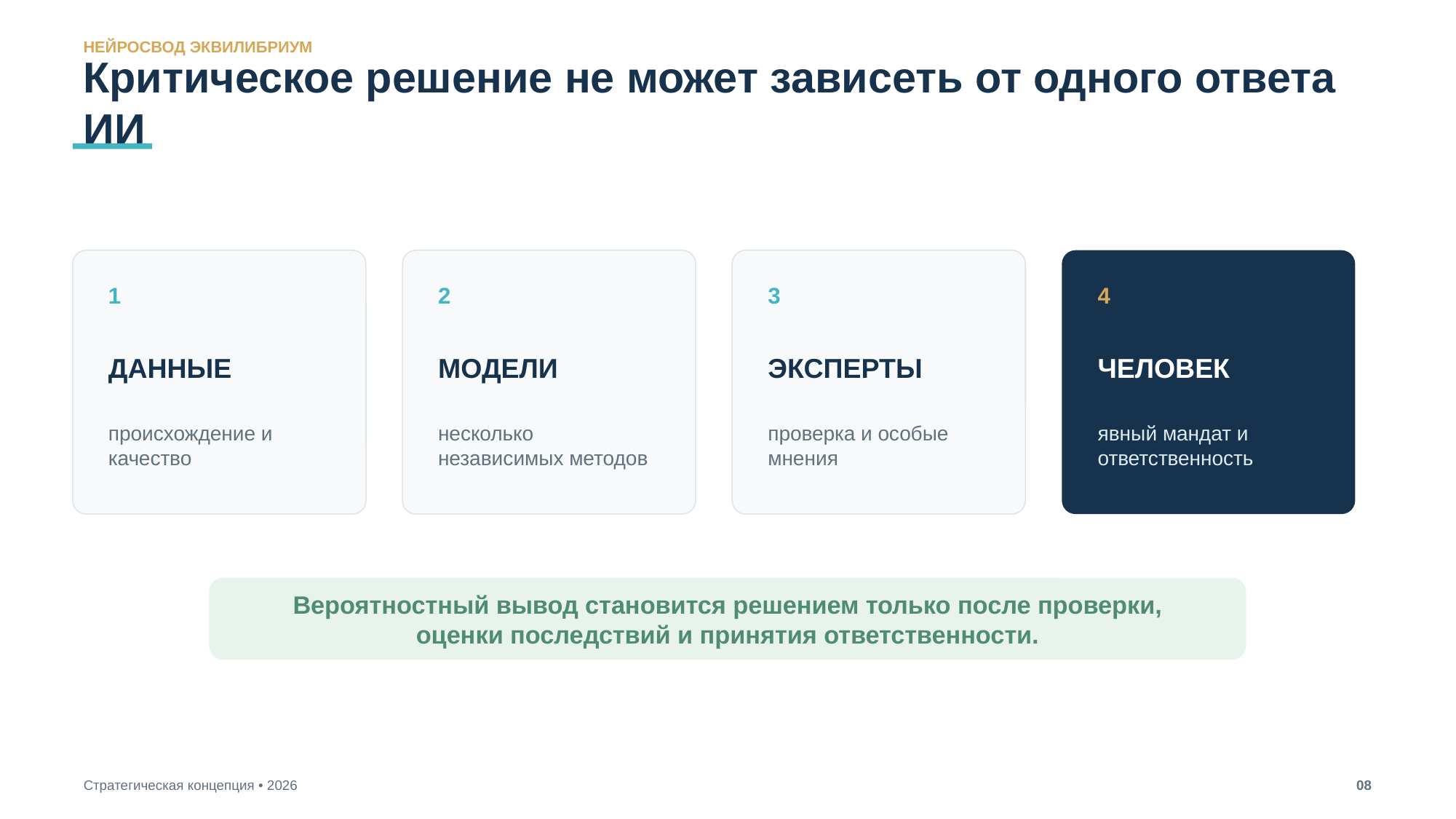

НЕЙРОСВОД ЭКВИЛИБРИУМ
Критическое решение не может зависеть от одного ответа ИИ

1
2
3
4
ДАННЫЕ
МОДЕЛИ
ЭКСПЕРТЫ
ЧЕЛОВЕК
происхождение и качество
несколько независимых методов
проверка и особые мнения
явный мандат и ответственность

Вероятностный вывод становится решением только после проверки, оценки последствий и принятия ответственности.
Стратегическая концепция • 2026
08